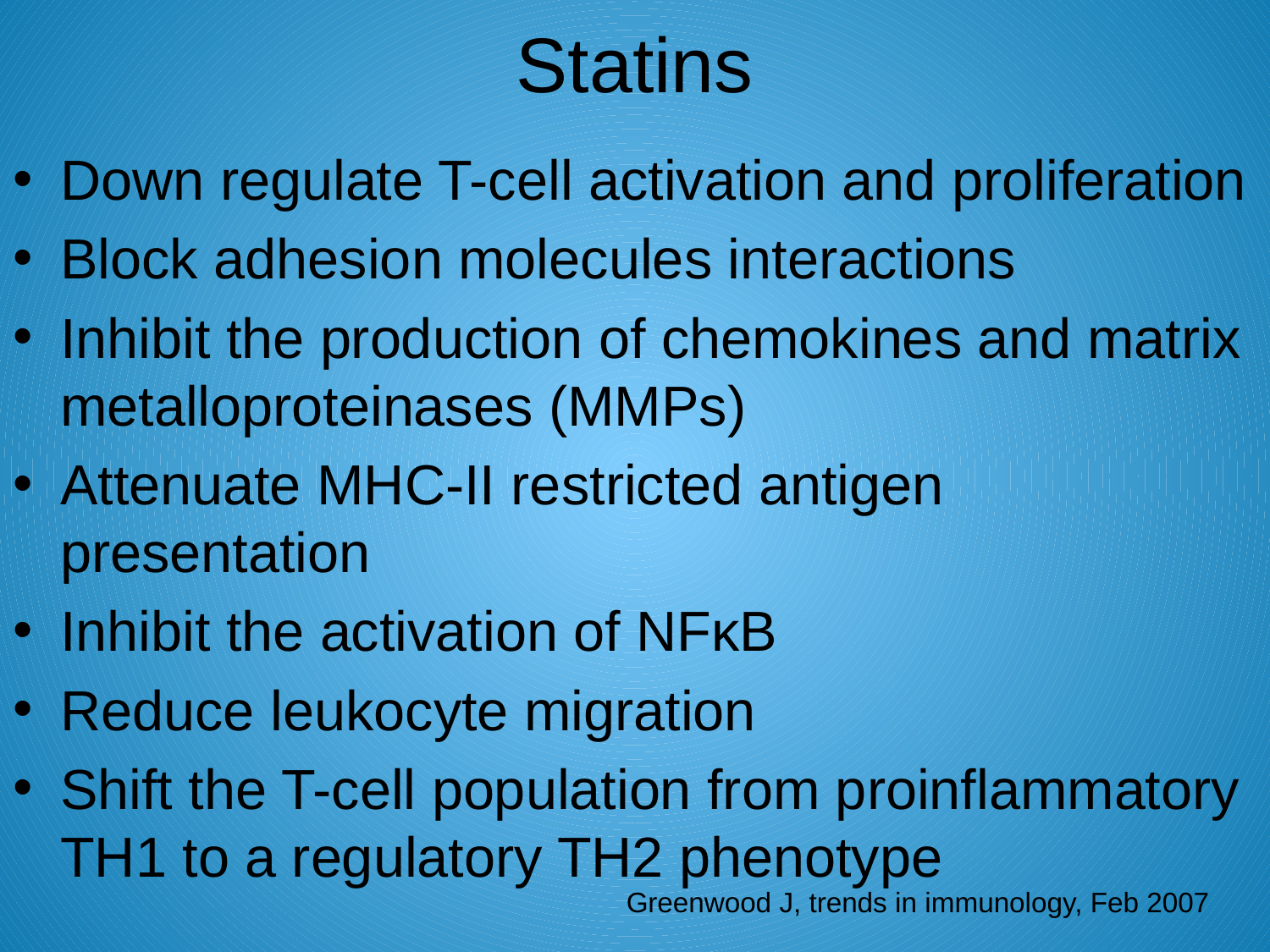

# Statins
Down regulate T-cell activation and proliferation
Block adhesion molecules interactions
Inhibit the production of chemokines and matrix metalloproteinases (MMPs)
Attenuate MHC-II restricted antigen presentation
Inhibit the activation of NFκB
Reduce leukocyte migration
Shift the T-cell population from proinflammatory TH1 to a regulatory TH2 phenotype
Greenwood J, trends in immunology, Feb 2007